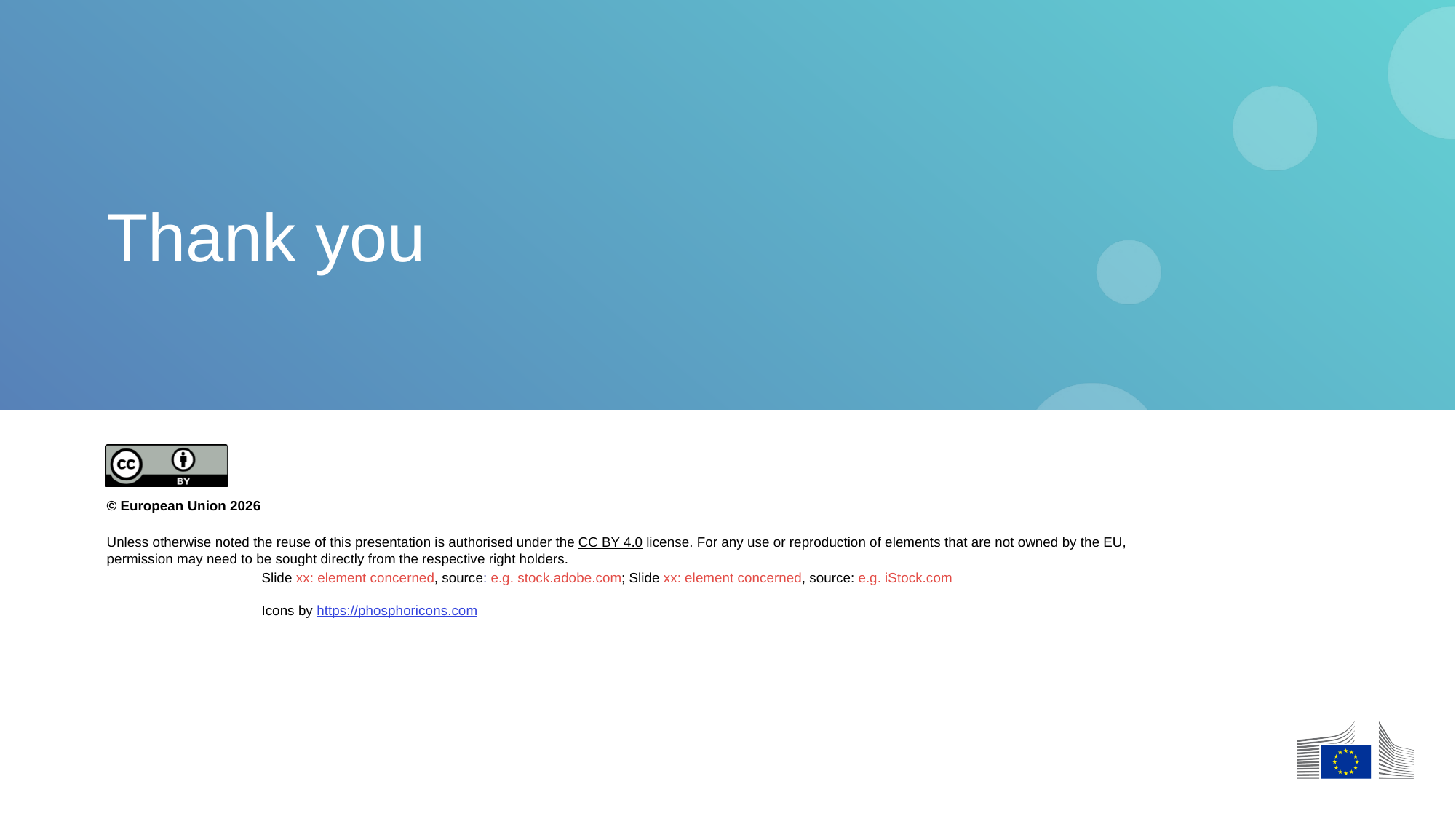

# Thank you
Slide xx: element concerned, source: e.g. stock.adobe.com; Slide xx: element concerned, source: e.g. iStock.com
Icons by https://phosphoricons.com